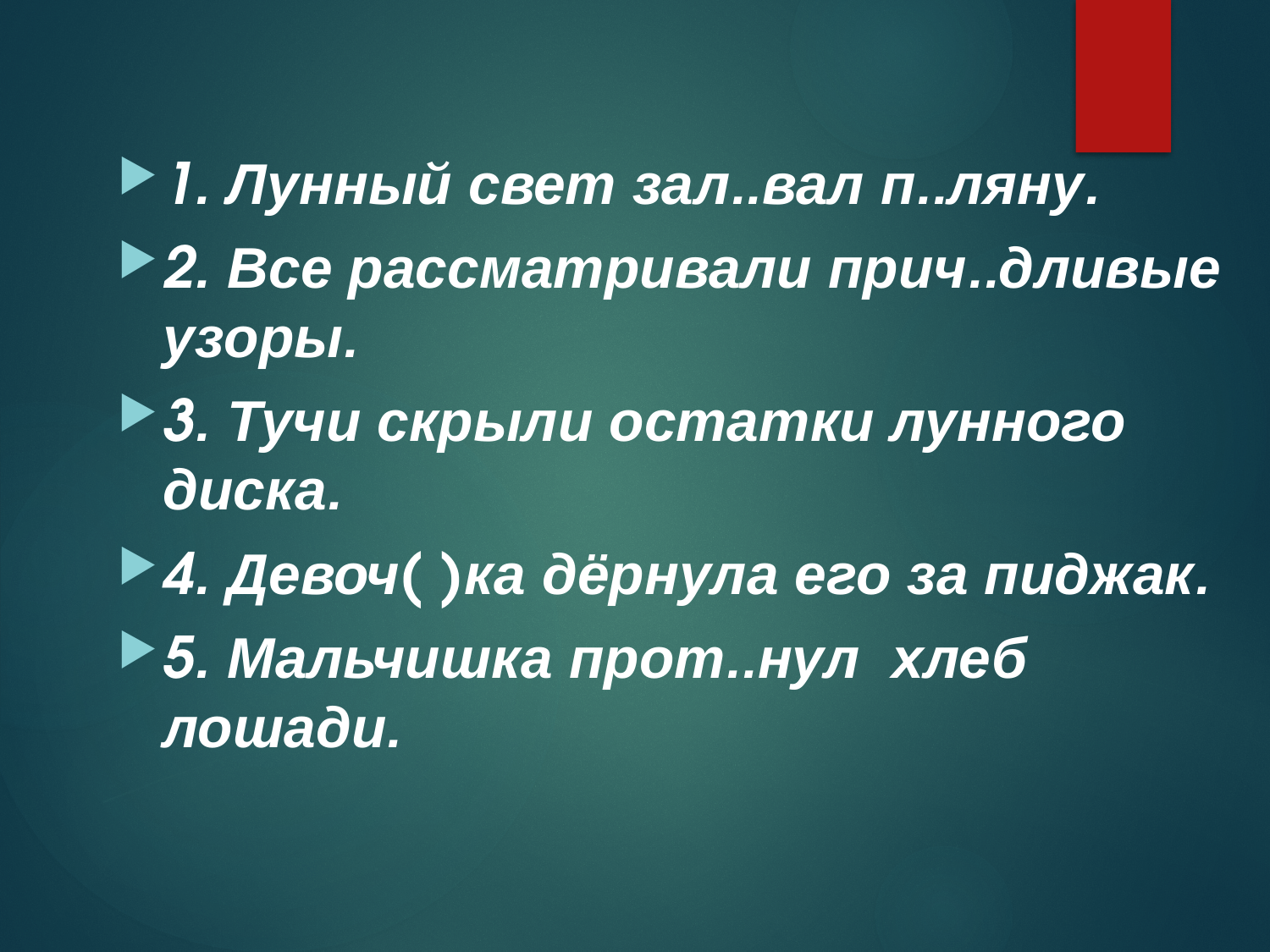

1. Лунный свет зал..вал п..ляну.
2. Все рассматривали прич..дливые узоры.
3. Тучи скрыли остатки лунного диска.
4. Девоч( )ка дёрнула его за пиджак.
5. Мальчишка прот..нул  хлеб  лошади.